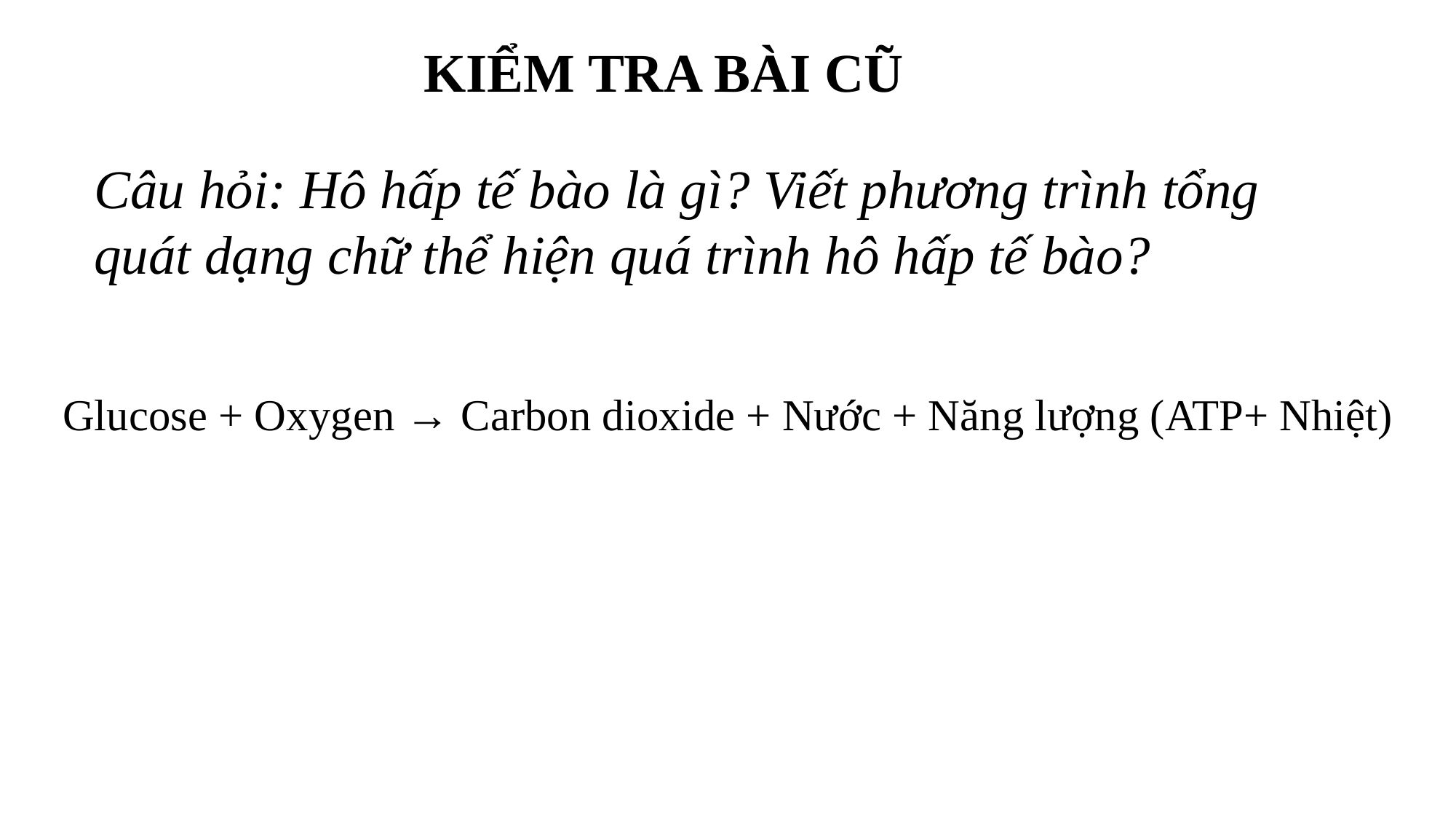

KIỂM TRA BÀI CŨ
Câu hỏi: Hô hấp tế bào là gì? Viết phương trình tổng quát dạng chữ thể hiện quá trình hô hấp tế bào?
Glucose + Oxygen → Carbon dioxide + Nước + Năng lượng (ATP+ Nhiệt)